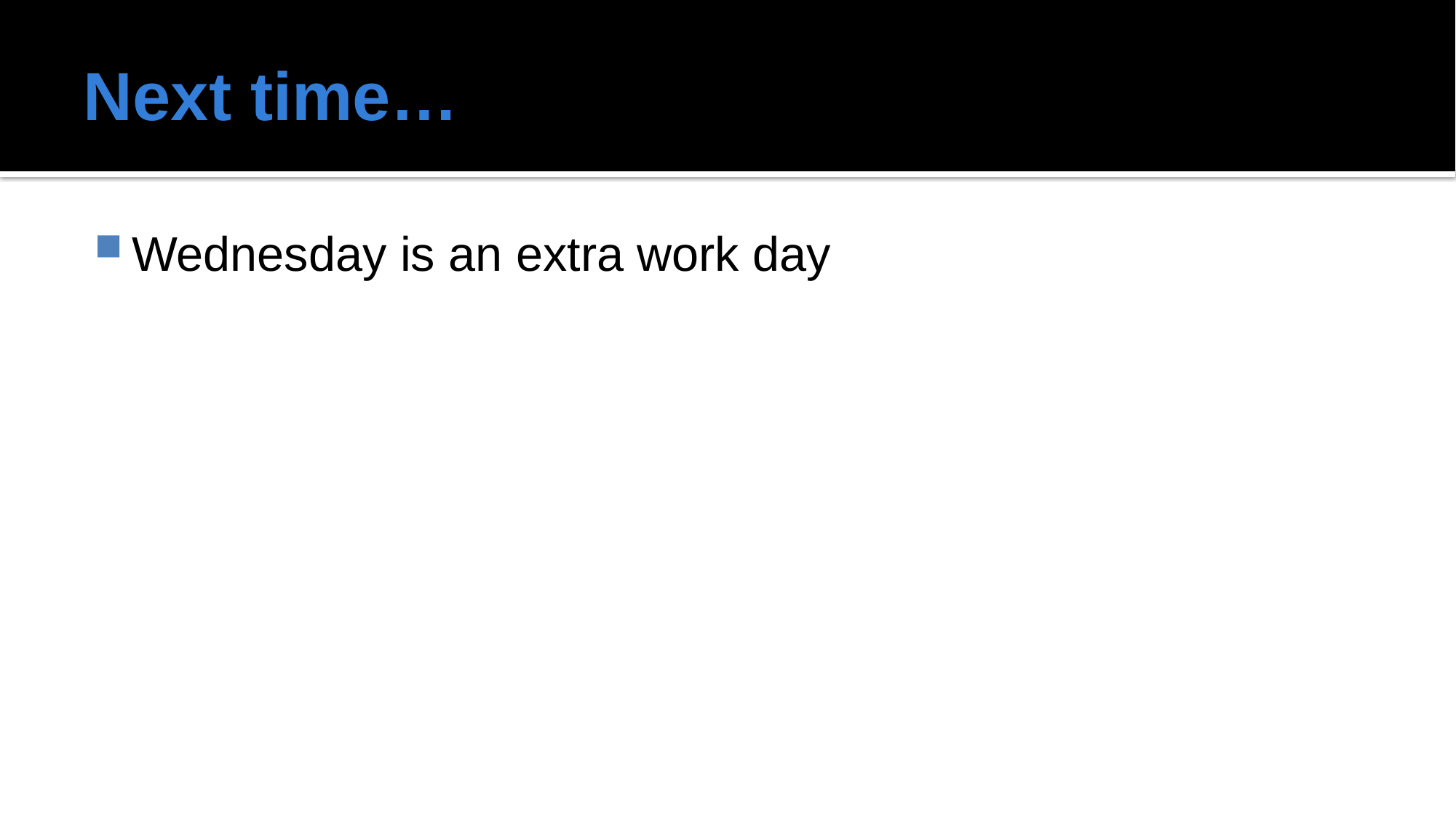

# Next time…
Wednesday is an extra work day